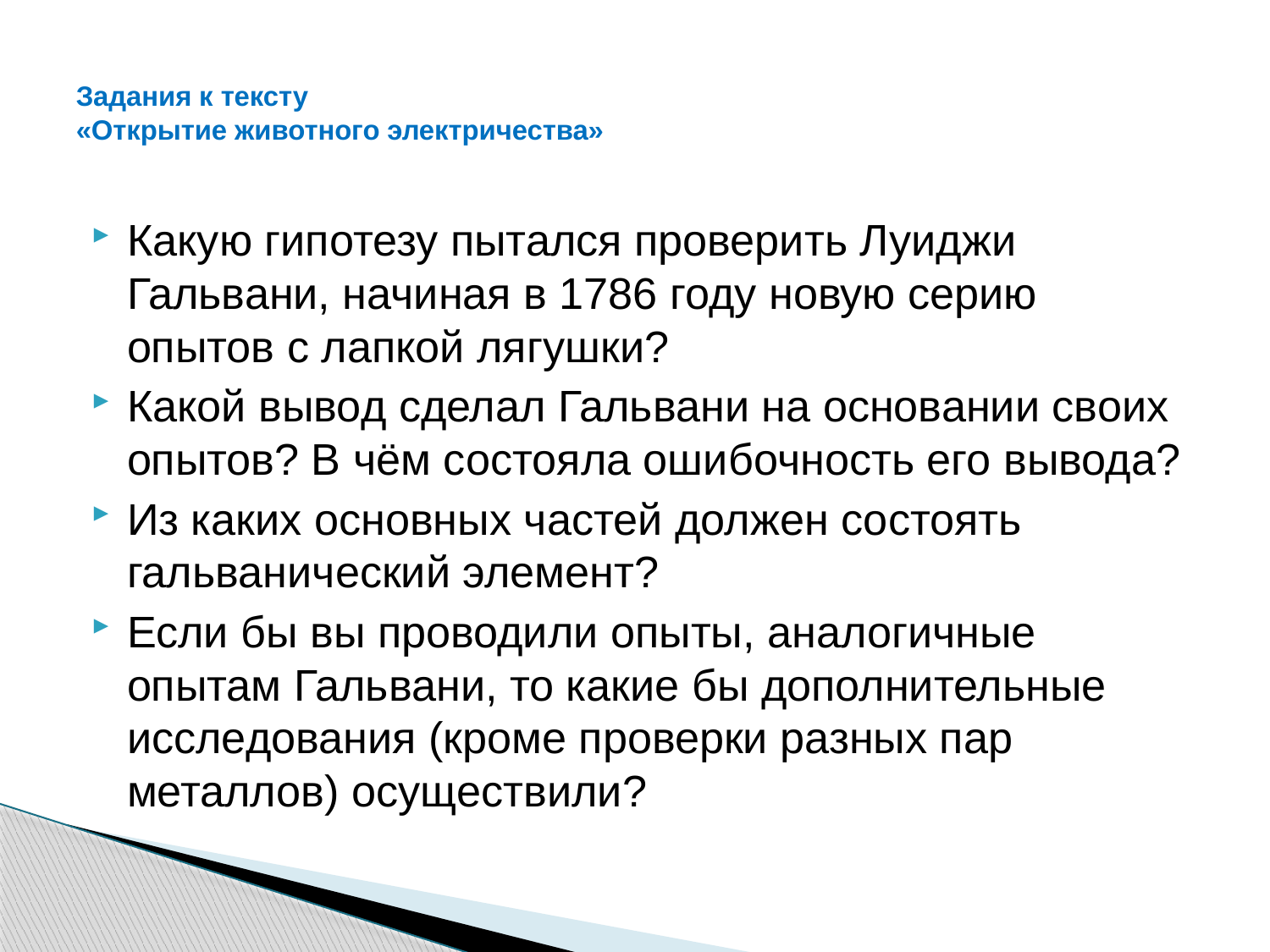

# Задания к тексту «Открытие животного электричества»
Какую гипотезу пытался проверить Луиджи Гальвани, начиная в 1786 году новую серию опытов с лапкой лягушки?
Какой вывод сделал Гальвани на основании своих опытов? В чём состояла ошибочность его вывода?
Из каких основных частей должен состоять гальванический элемент?
Если бы вы проводили опыты, аналогичные опытам Гальвани, то какие бы дополнительные исследования (кроме проверки разных пар металлов) осуществили?